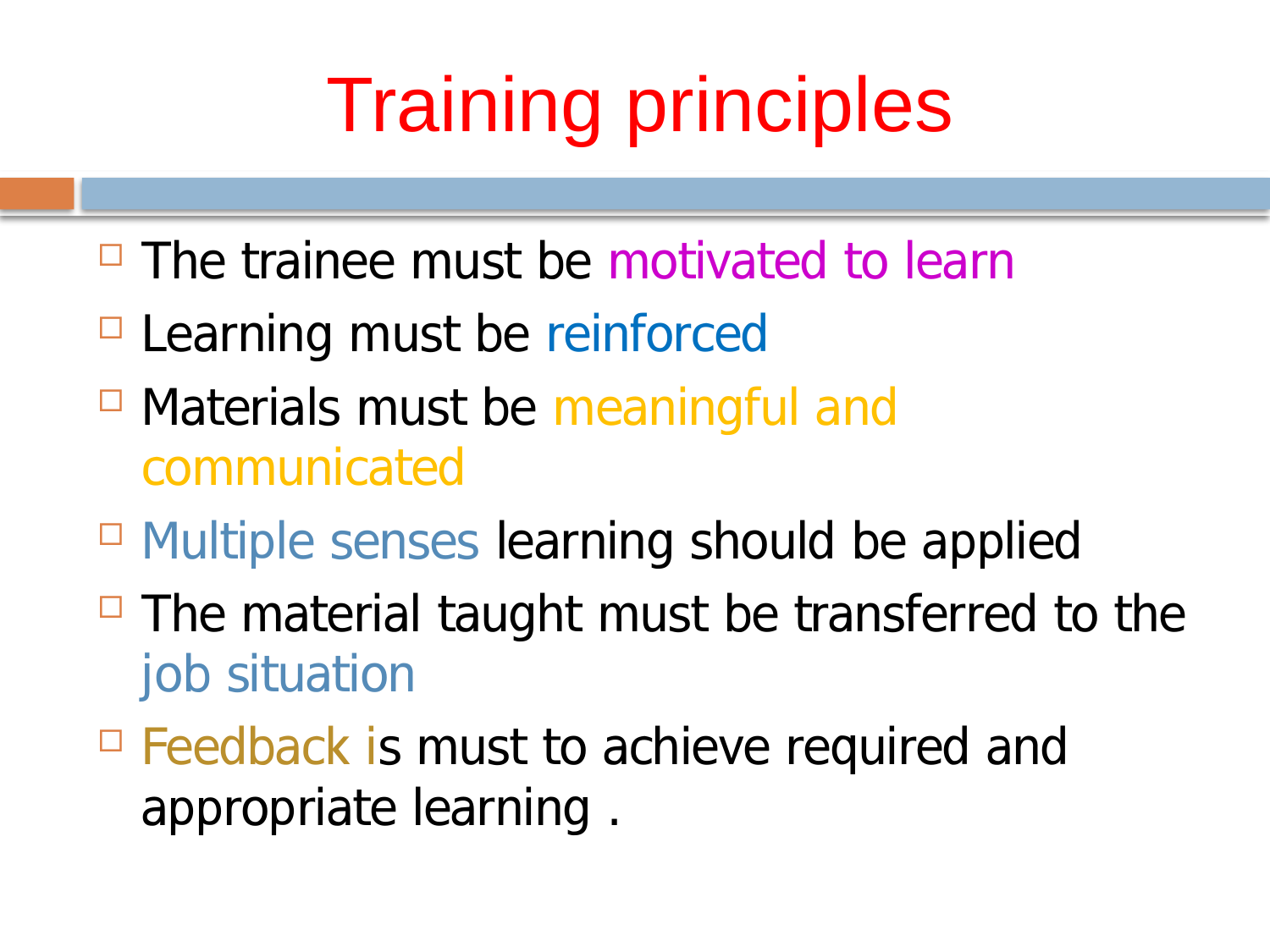

# Training principles
The trainee must be motivated to learn
Learning must be reinforced
Materials must be meaningful and communicated
Multiple senses learning should be applied
The material taught must be transferred to the job situation
Feedback is must to achieve required and appropriate learning .